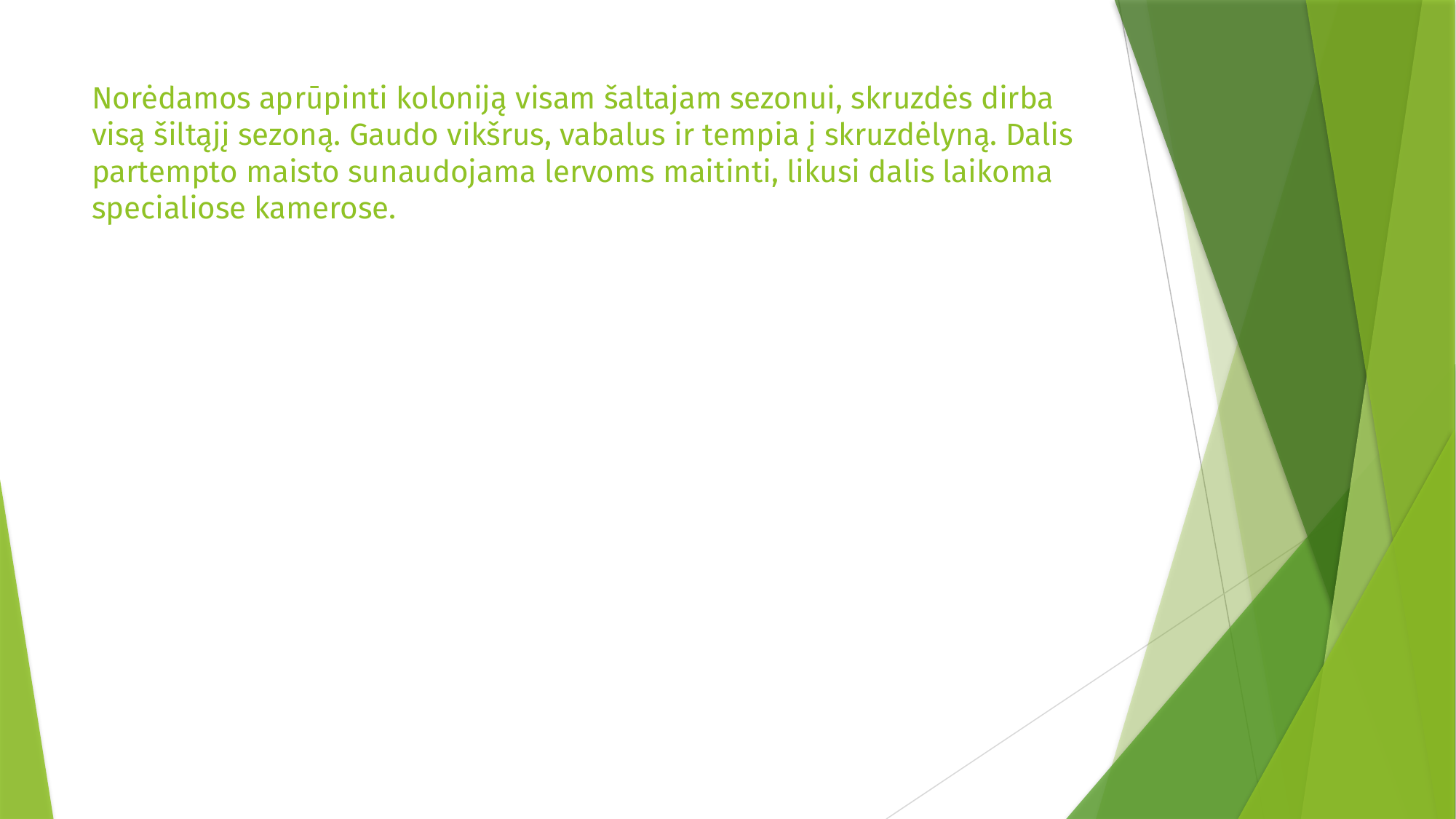

# Norėdamos aprūpinti koloniją visam šaltajam sezonui, skruzdės dirba visą šiltąjį sezoną. Gaudo vikšrus, vabalus ir tempia į skruzdėlyną. Dalis partempto maisto sunaudojama lervoms maitinti, likusi dalis laikoma specialiose kamerose.